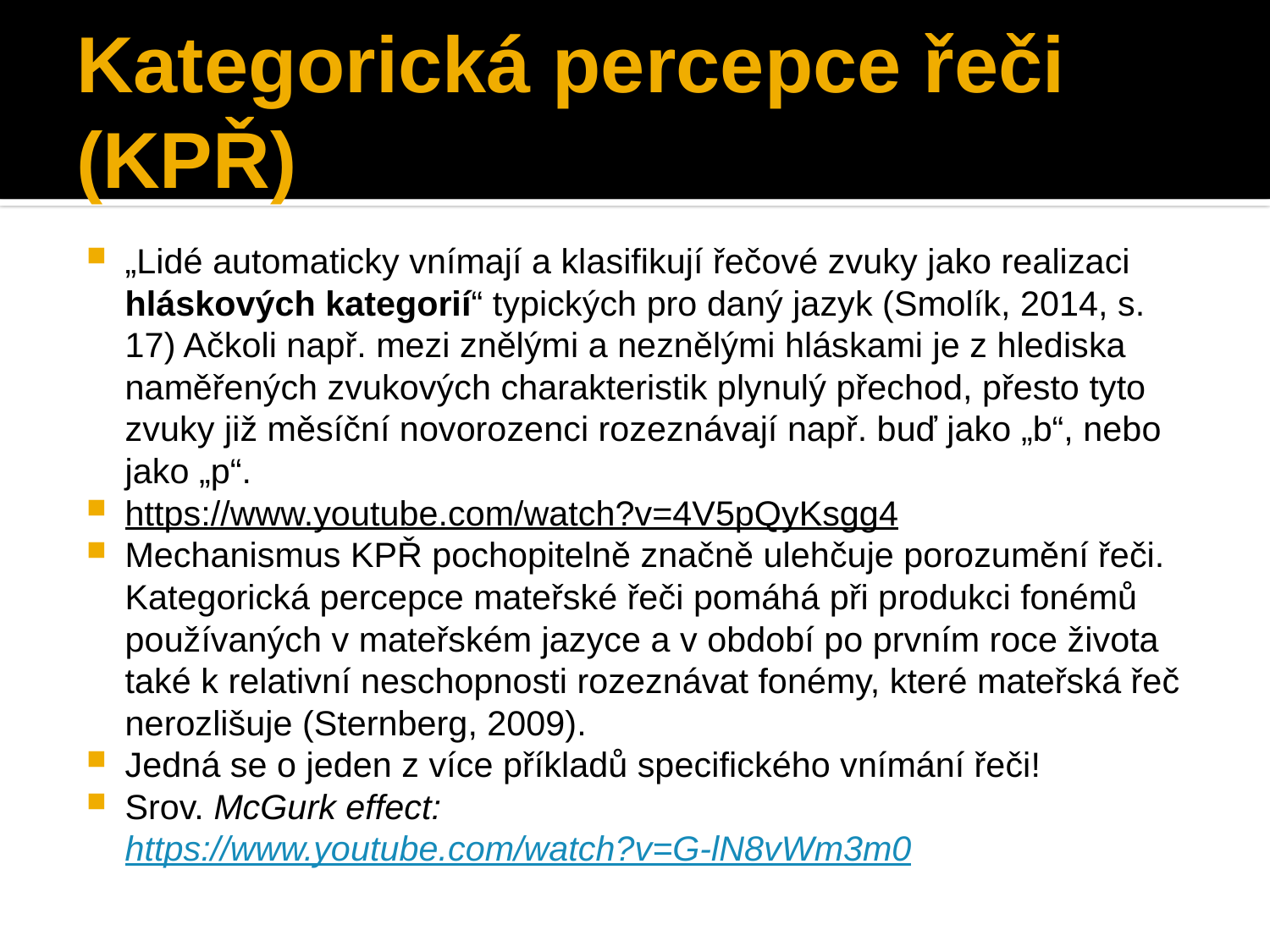

# Kategorická percepce řeči (KPŘ)
„Lidé automaticky vnímají a klasifikují řečové zvuky jako realizaci hláskových kategorií“ typických pro daný jazyk (Smolík, 2014, s. 17) Ačkoli např. mezi znělými a neznělými hláskami je z hlediska naměřených zvukových charakteristik plynulý přechod, přesto tyto zvuky již měsíční novorozenci rozeznávají např. buď jako „b“, nebo jako „p“.
https://www.youtube.com/watch?v=4V5pQyKsgg4
Mechanismus KPŘ pochopitelně značně ulehčuje porozumění řeči. Kategorická percepce mateřské řeči pomáhá při produkci fonémů používaných v mateřském jazyce a v období po prvním roce života také k relativní neschopnosti rozeznávat fonémy, které mateřská řeč nerozlišuje (Sternberg, 2009).
Jedná se o jeden z více příkladů specifického vnímání řeči!
Srov. McGurk effect: https://www.youtube.com/watch?v=G-lN8vWm3m0